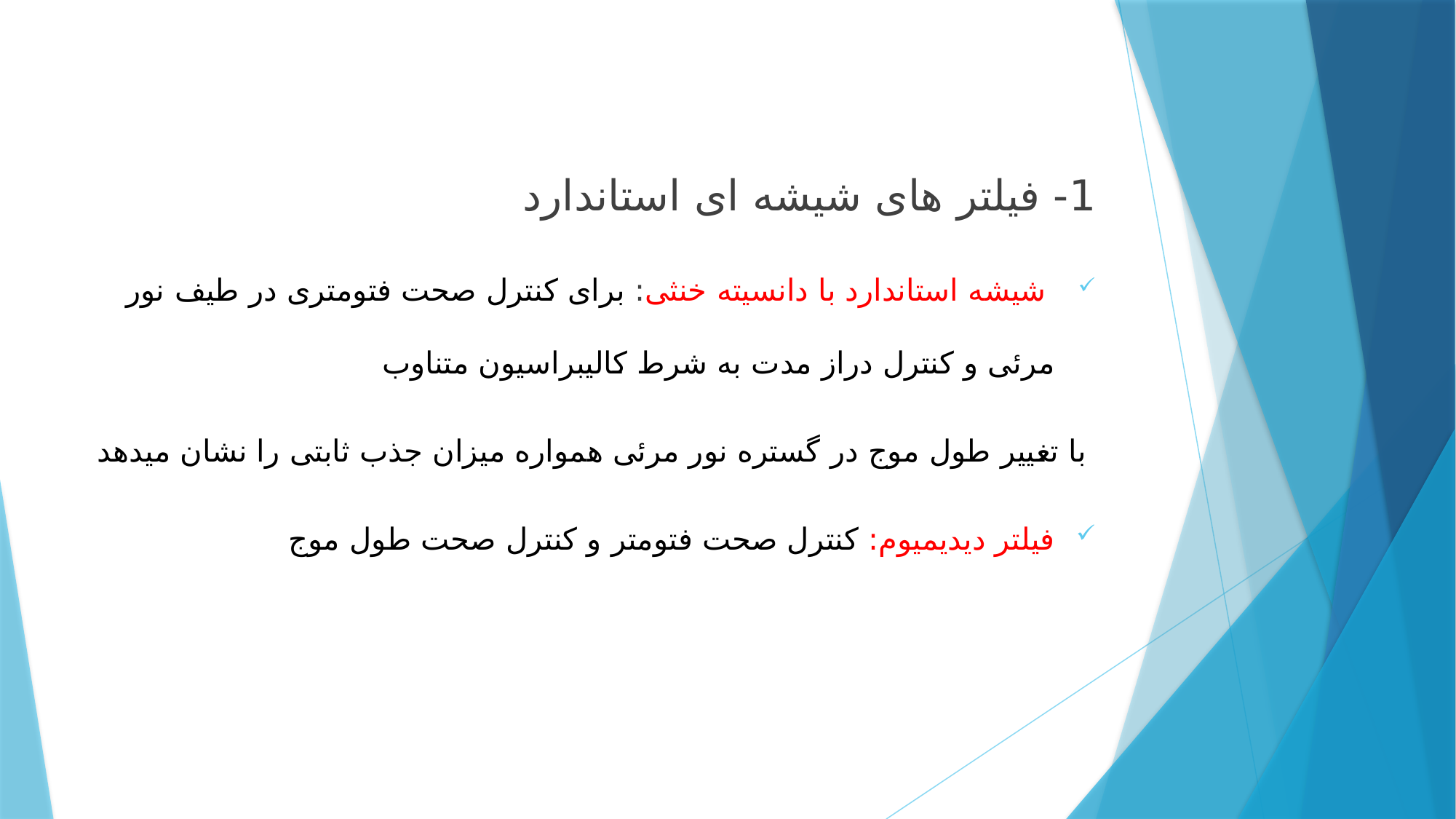

1- فیلتر های شیشه ای استاندارد
 شیشه استاندارد با دانسیته خنثی: برای کنترل صحت فتومتری در طیف نور مرئی و کنترل دراز مدت به شرط کالیبراسیون متناوب
 با تغییر طول موج در گستره نور مرئی همواره میزان جذب ثابتی را نشان میدهد
فیلتر دیدیمیوم: کنترل صحت فتومتر و کنترل صحت طول موج